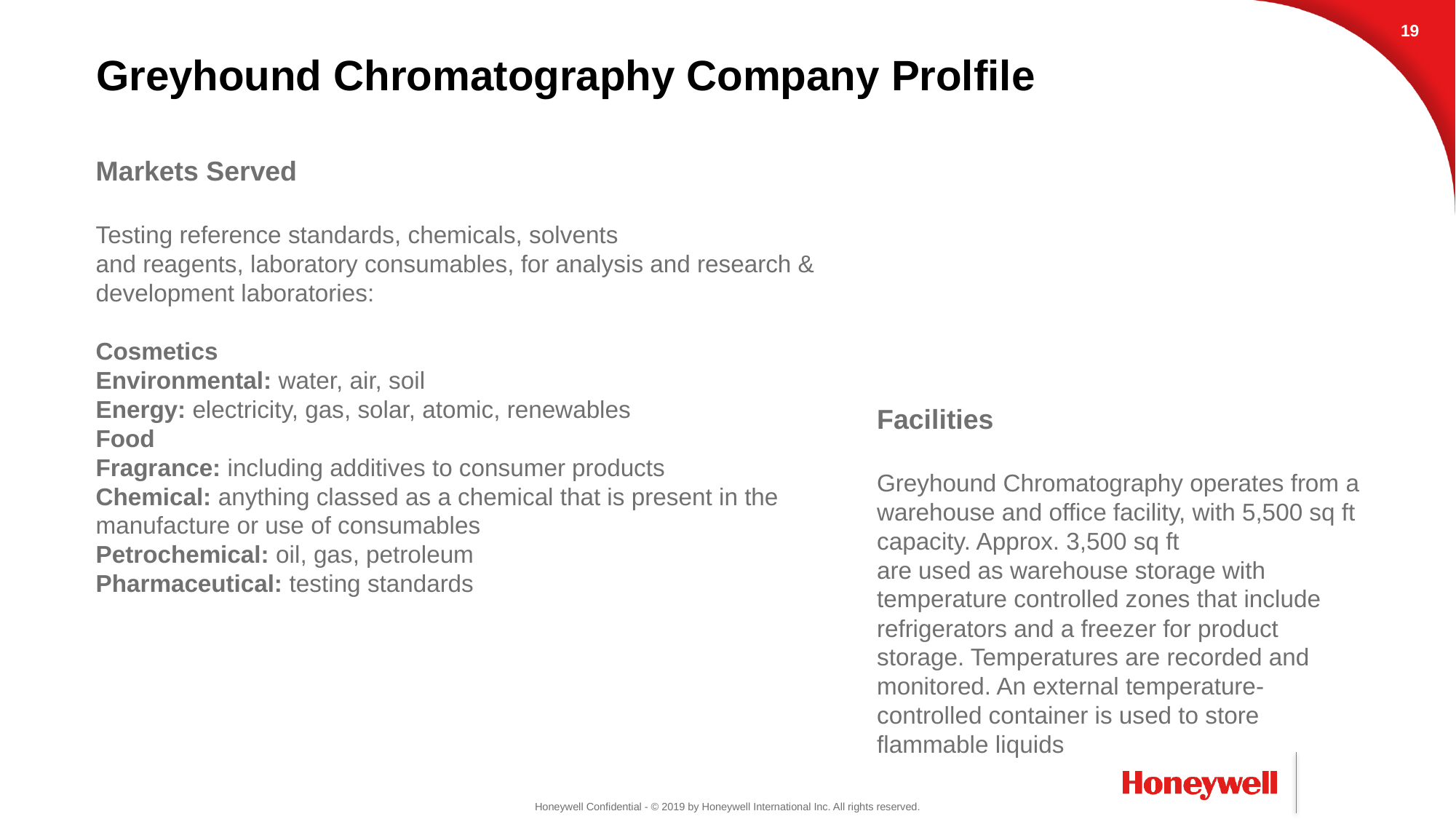

19
# Greyhound Chromatography Company Prolfile
Markets Served

Testing reference standards, chemicals, solvents
and reagents, laboratory consumables, for analysis and research & development laboratories:

Cosmetics
Environmental: water, air, soil
Energy: electricity, gas, solar, atomic, renewables
Food
Fragrance: including additives to consumer products
Chemical: anything classed as a chemical that is present in the manufacture or use of consumables
Petrochemical: oil, gas, petroleum
Pharmaceutical: testing standards
Facilities

Greyhound Chromatography operates from a warehouse and office facility, with 5,500 sq ft capacity. Approx. 3,500 sq ft
are used as warehouse storage with temperature controlled zones that include refrigerators and a freezer for product storage. Temperatures are recorded and monitored. An external temperature-controlled container is used to store flammable liquids